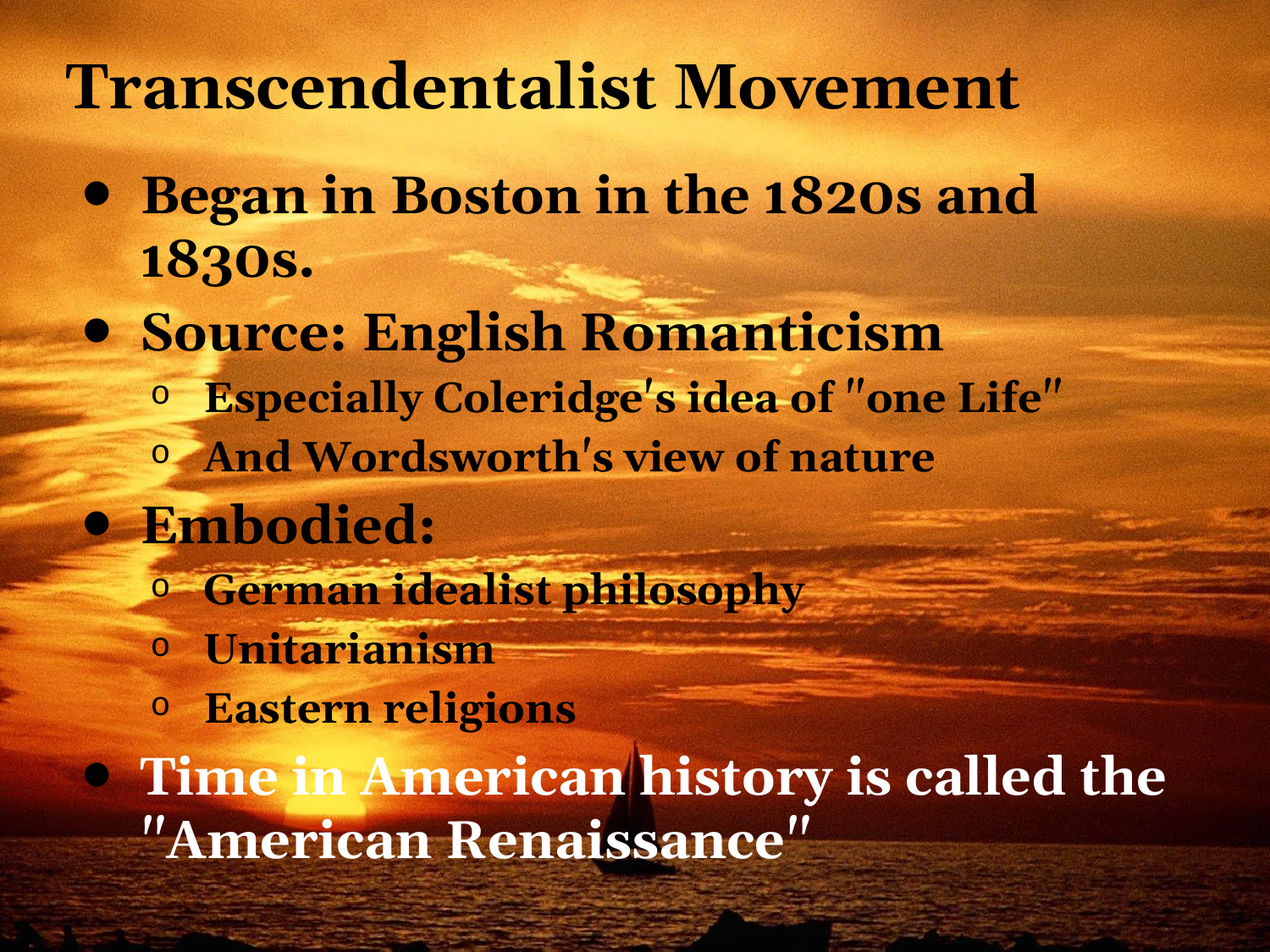

# Transcendentalist Movement
Began in Boston in the 1820s and 1830s.
Source: English Romanticism
Especially Coleridge's idea of "one Life"
And Wordsworth's view of nature
Embodied:
German idealist philosophy
Unitarianism
Eastern religions
Time in American history is called the "American Renaissance"